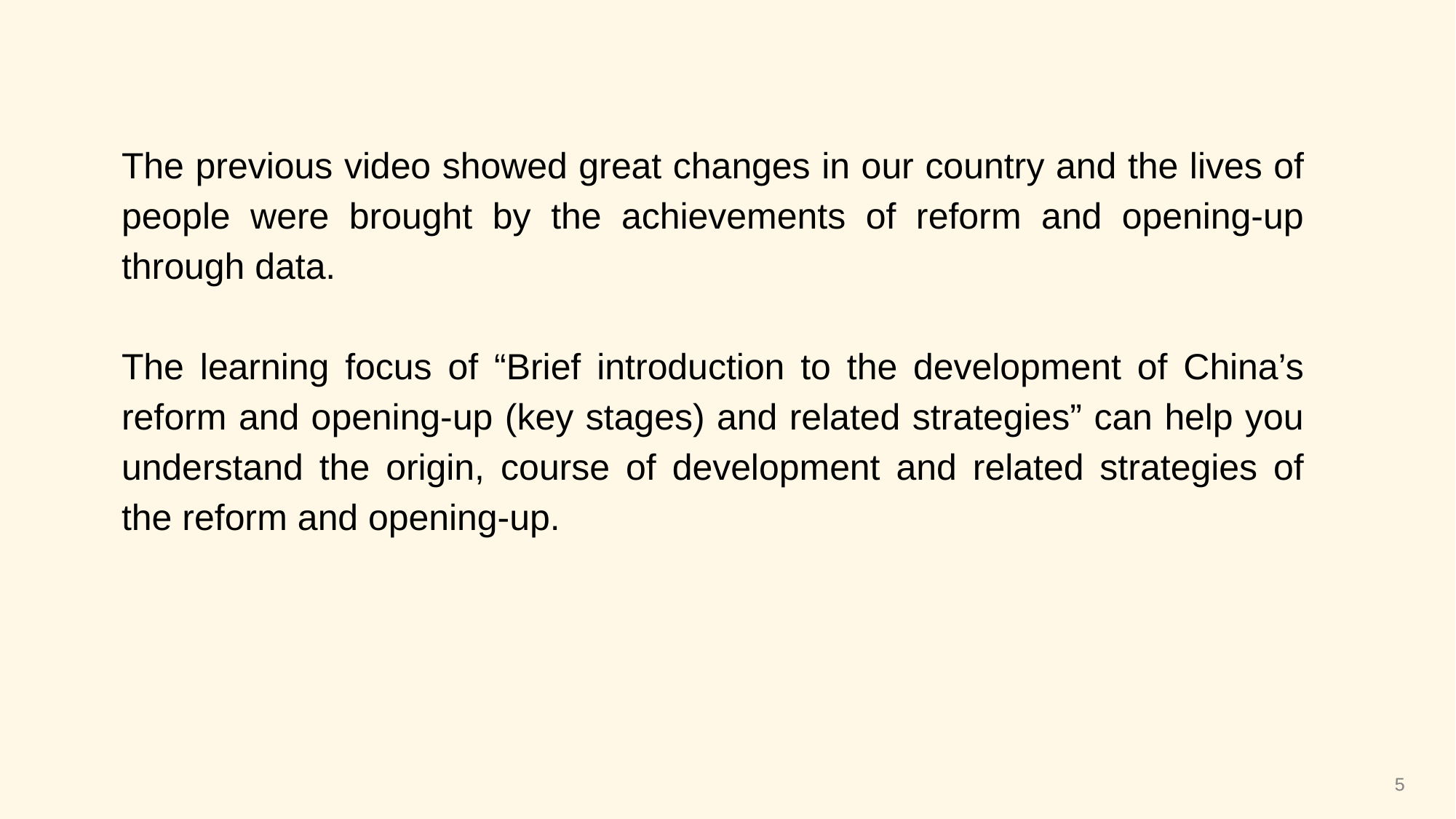

The previous video showed great changes in our country and the lives of people were brought by the achievements of reform and opening-up through data.

The learning focus of “Brief introduction to the development of China’s reform and opening-up (key stages) and related strategies” can help you understand the origin, course of development and related strategies of the reform and opening-up.